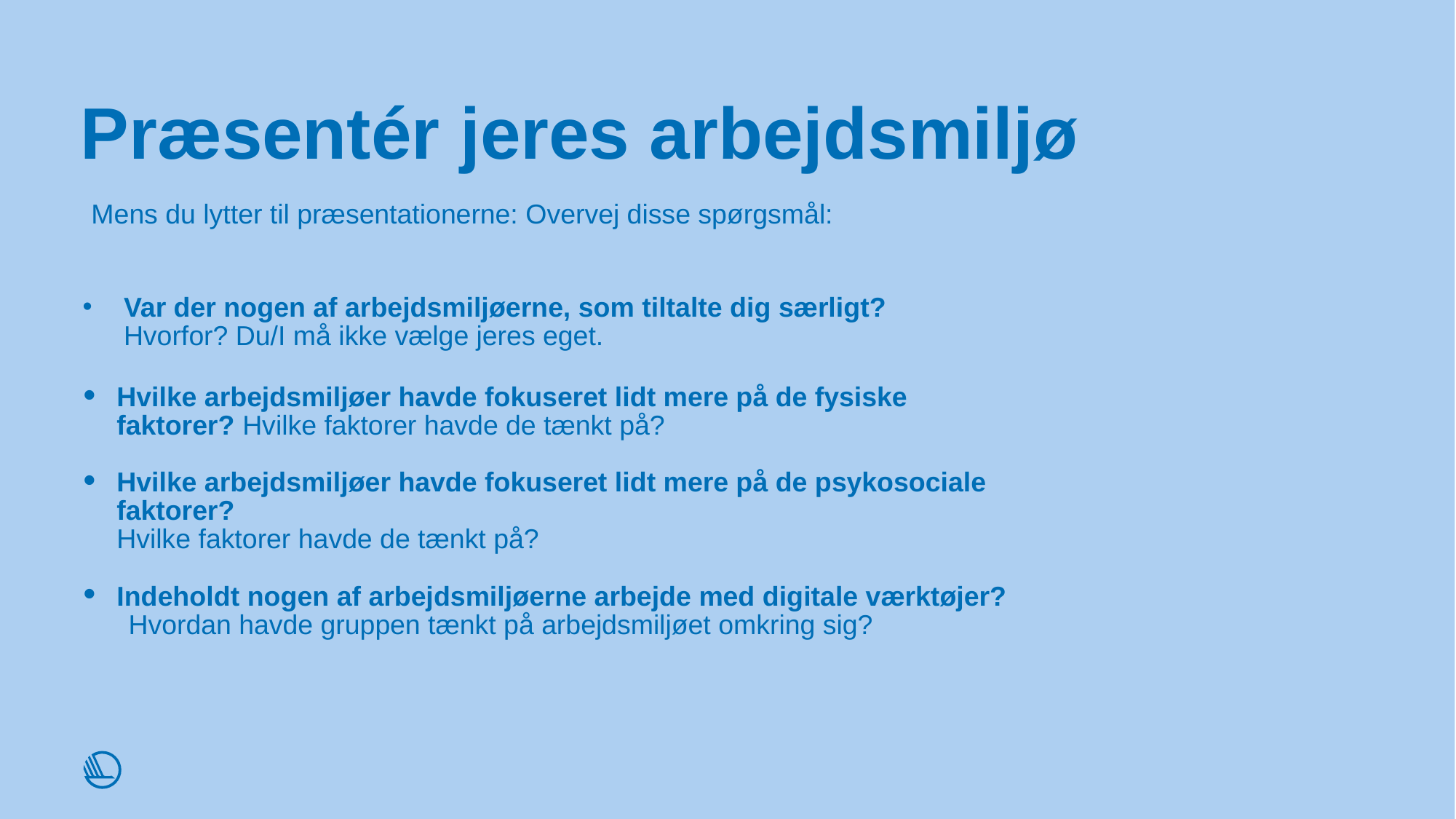

# Præsentér jeres arbejdsmiljø
Mens du lytter til præsentationerne: Overvej disse spørgsmål:
Var der nogen af arbejdsmiljøerne, som tiltalte dig særligt?
Hvorfor? Du/I må ikke vælge jeres eget.
Hvilke arbejdsmiljøer havde fokuseret lidt mere på de fysiske faktorer? Hvilke faktorer havde de tænkt på?
Hvilke arbejdsmiljøer havde fokuseret lidt mere på de psykosociale faktorer?
Hvilke faktorer havde de tænkt på?
Indeholdt nogen af arbejdsmiljøerne arbejde med digitale værktøjer?
      Hvordan havde gruppen tænkt på arbejdsmiljøet omkring sig?